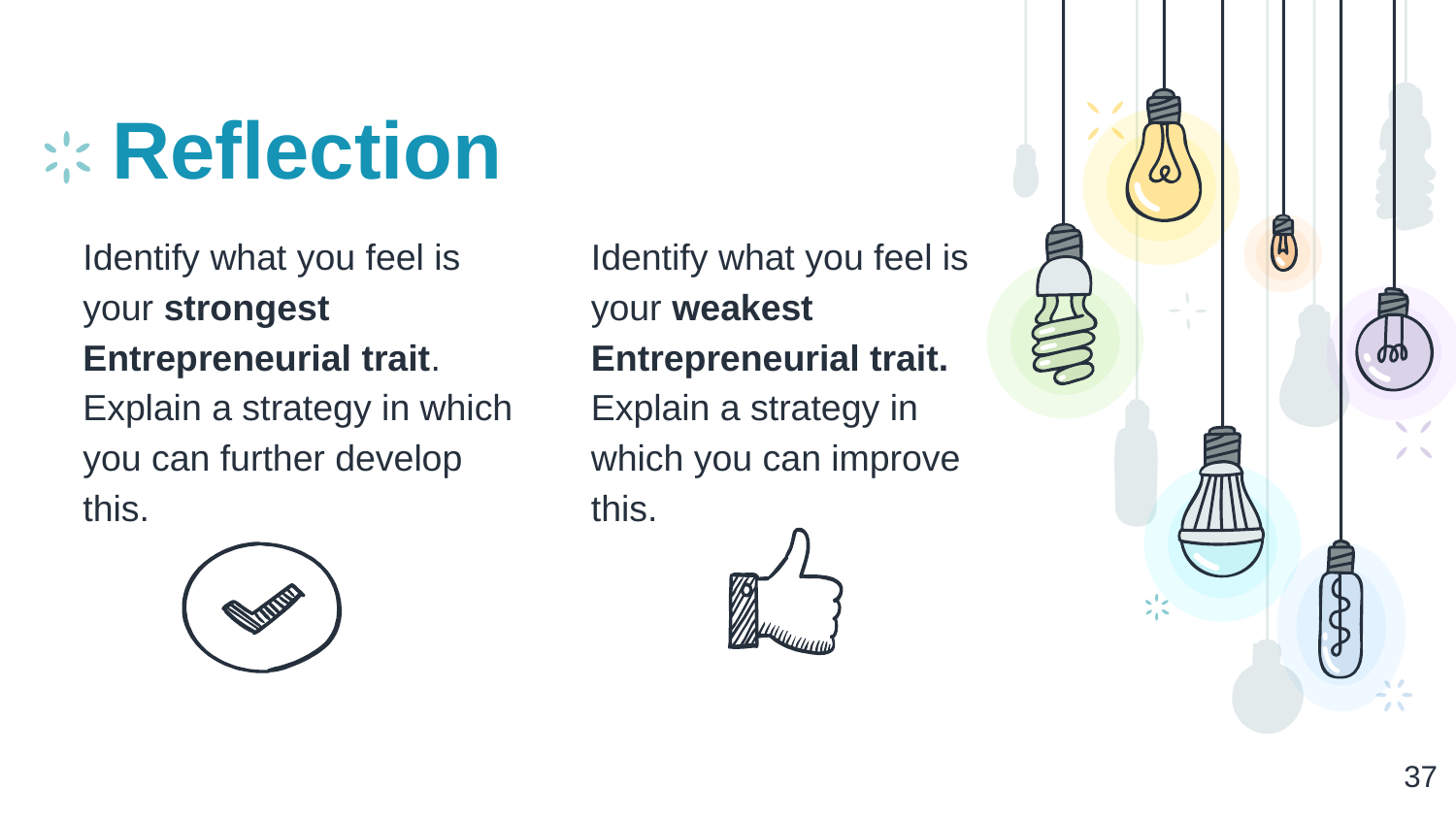

# Reflection
Identify what you feel is your strongest Entrepreneurial trait. Explain a strategy in which you can further develop this.

Identify what you feel is your weakest Entrepreneurial trait. Explain a strategy in which you can improve this.

37